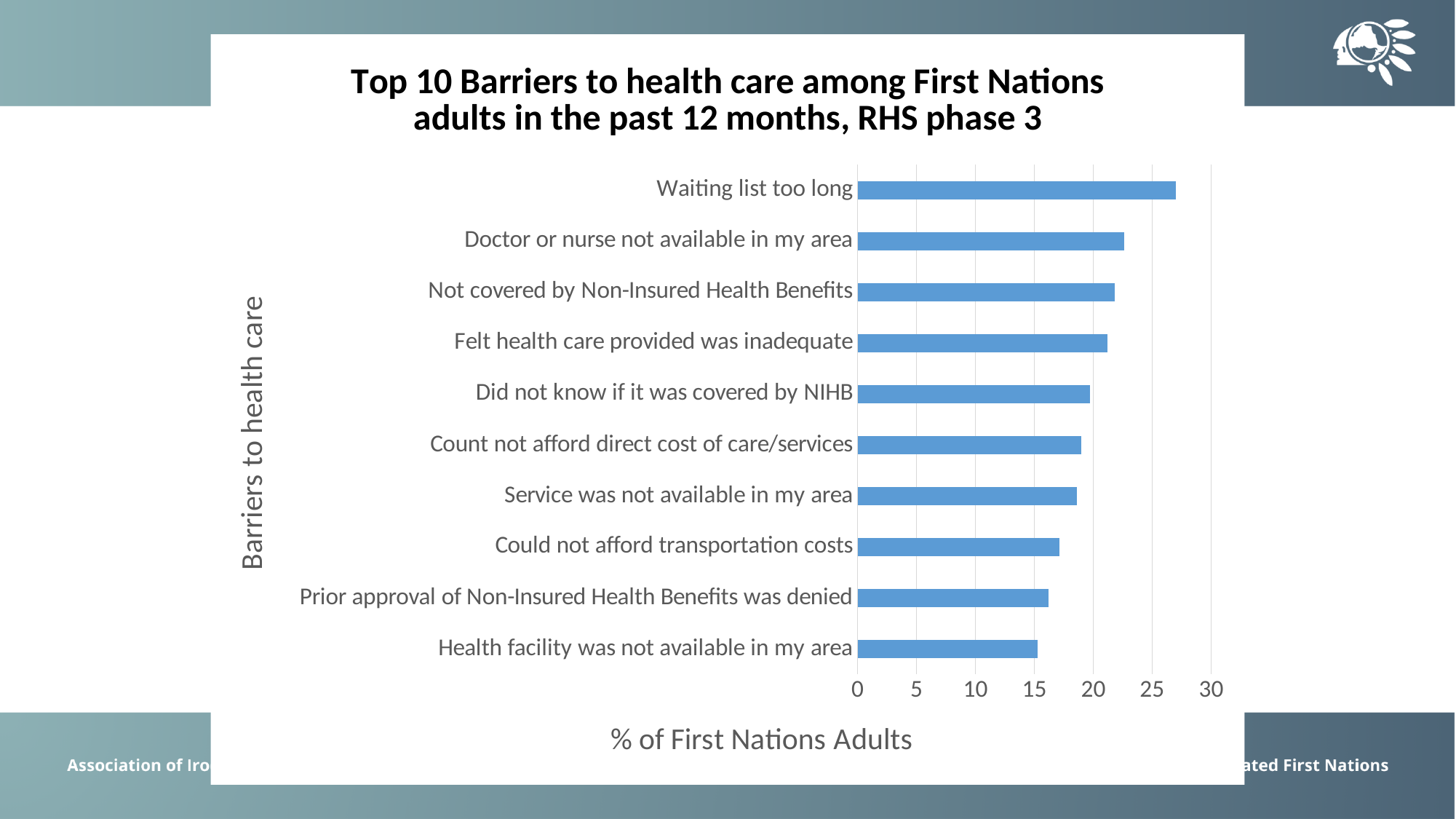

### Chart: Top 10 Barriers to health care among First Nations adults in the past 12 months, RHS phase 3

| Category | % |
|---|---|
| Health facility was not available in my area | 15.3 |
| Prior approval of Non-Insured Health Benefits was denied | 16.2 |
| Could not afford transportation costs | 17.1 |
| Service was not available in my area | 18.6 |
| Count not afford direct cost of care/services | 19.0 |
| Did not know if it was covered by NIHB | 19.7 |
| Felt health care provided was inadequate | 21.2 |
| Not covered by Non-Insured Health Benefits | 21.8 |
| Doctor or nurse not available in my area | 22.6 |
| Waiting list too long | 27.0 |